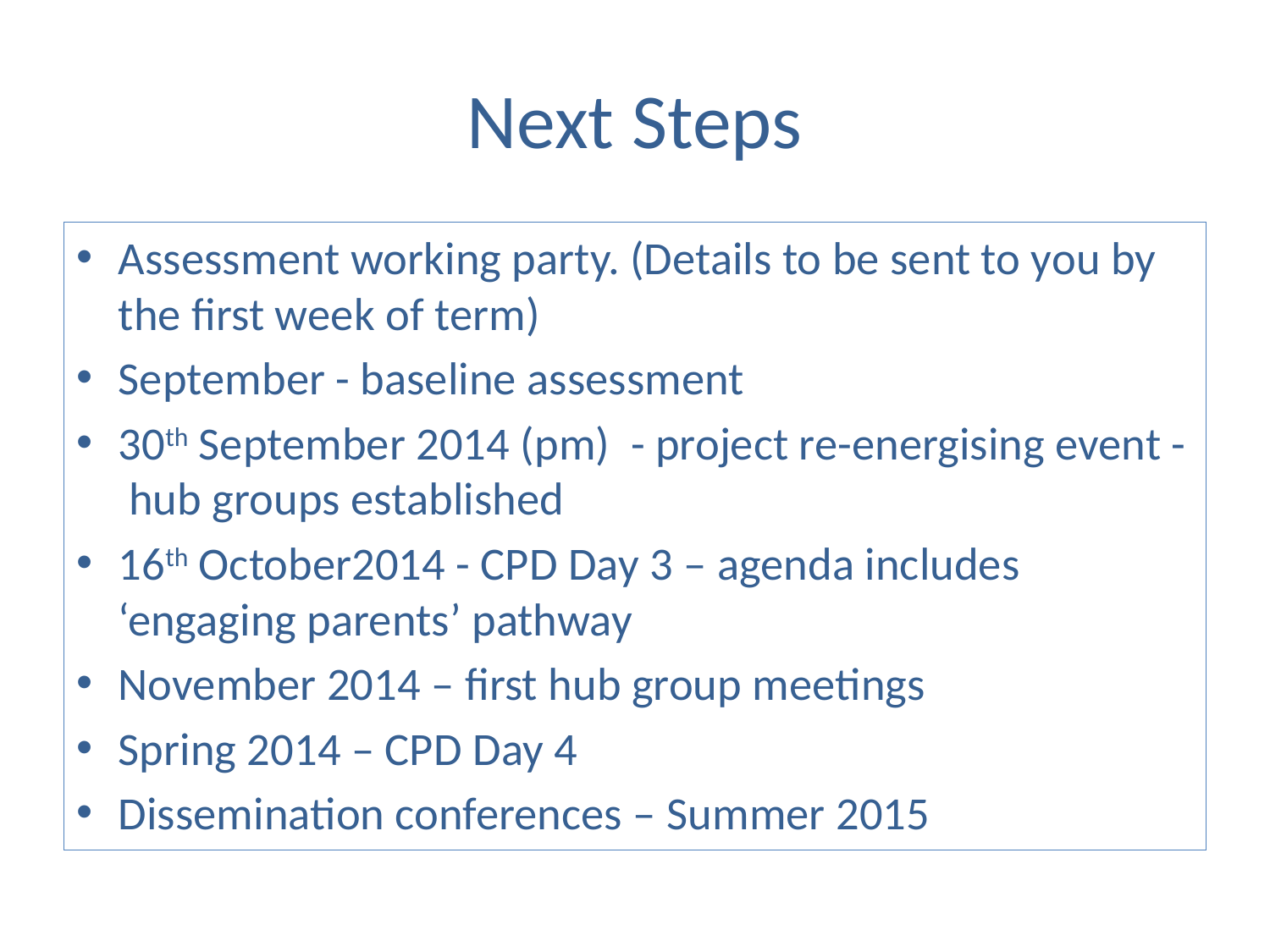

# Next Steps
Assessment working party. (Details to be sent to you by the first week of term)
September - baseline assessment
30th September 2014 (pm)  - project re-energising event -  hub groups established
16th October2014 - CPD Day 3 – agenda includes ‘engaging parents’ pathway
November 2014 – first hub group meetings
Spring 2014 – CPD Day 4
Dissemination conferences – Summer 2015